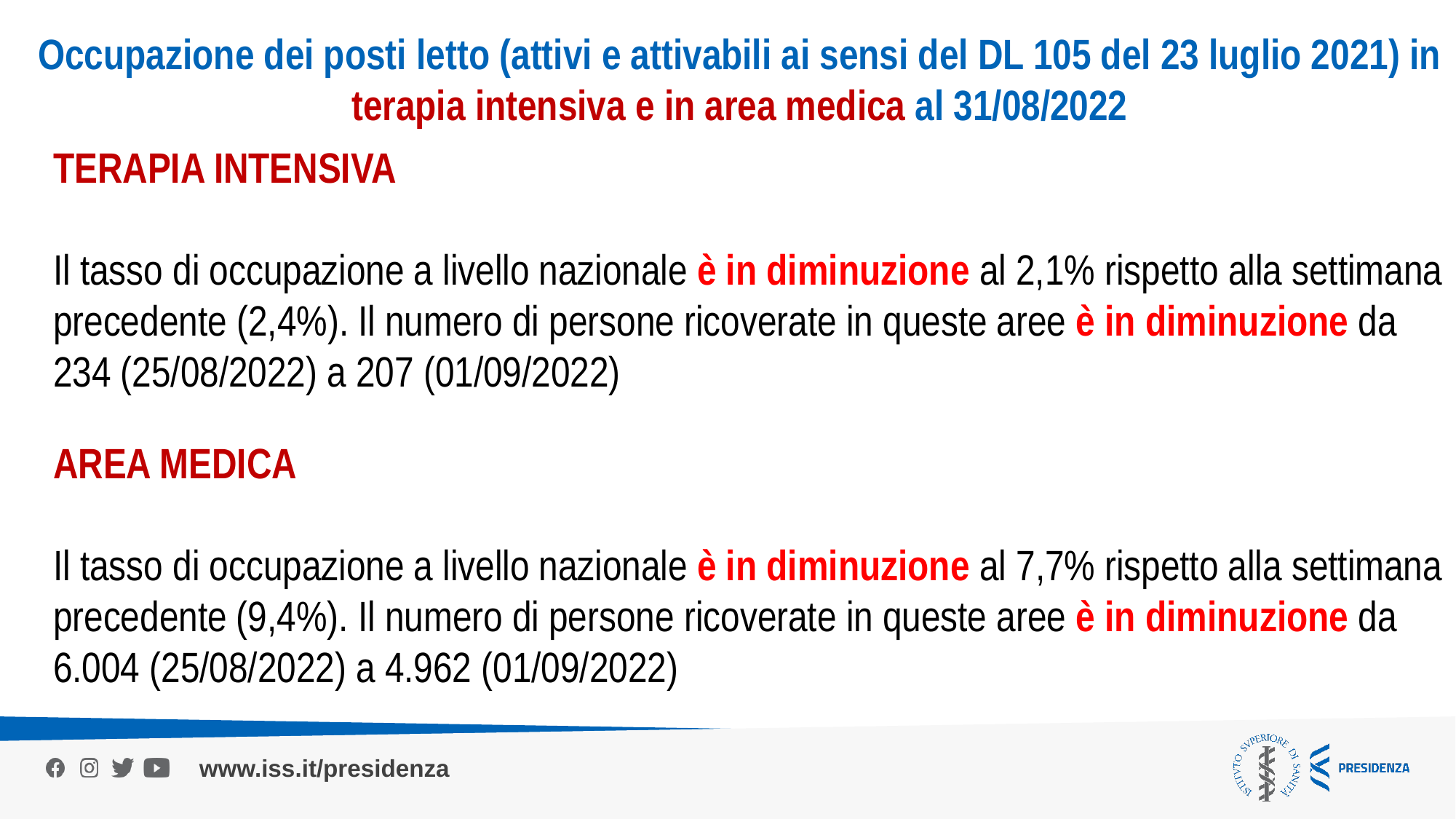

Occupazione dei posti letto (attivi e attivabili ai sensi del DL 105 del 23 luglio 2021) in terapia intensiva e in area medica al 31/08/2022
TERAPIA INTENSIVA

Il tasso di occupazione a livello nazionale è in diminuzione al 2,1% rispetto alla settimana precedente (2,4%). Il numero di persone ricoverate in queste aree è in diminuzione da 234 (25/08/2022) a 207 (01/09/2022)
AREA MEDICA

Il tasso di occupazione a livello nazionale è in diminuzione al 7,7% rispetto alla settimana precedente (9,4%). Il numero di persone ricoverate in queste aree è in diminuzione da 6.004 (25/08/2022) a 4.962 (01/09/2022)